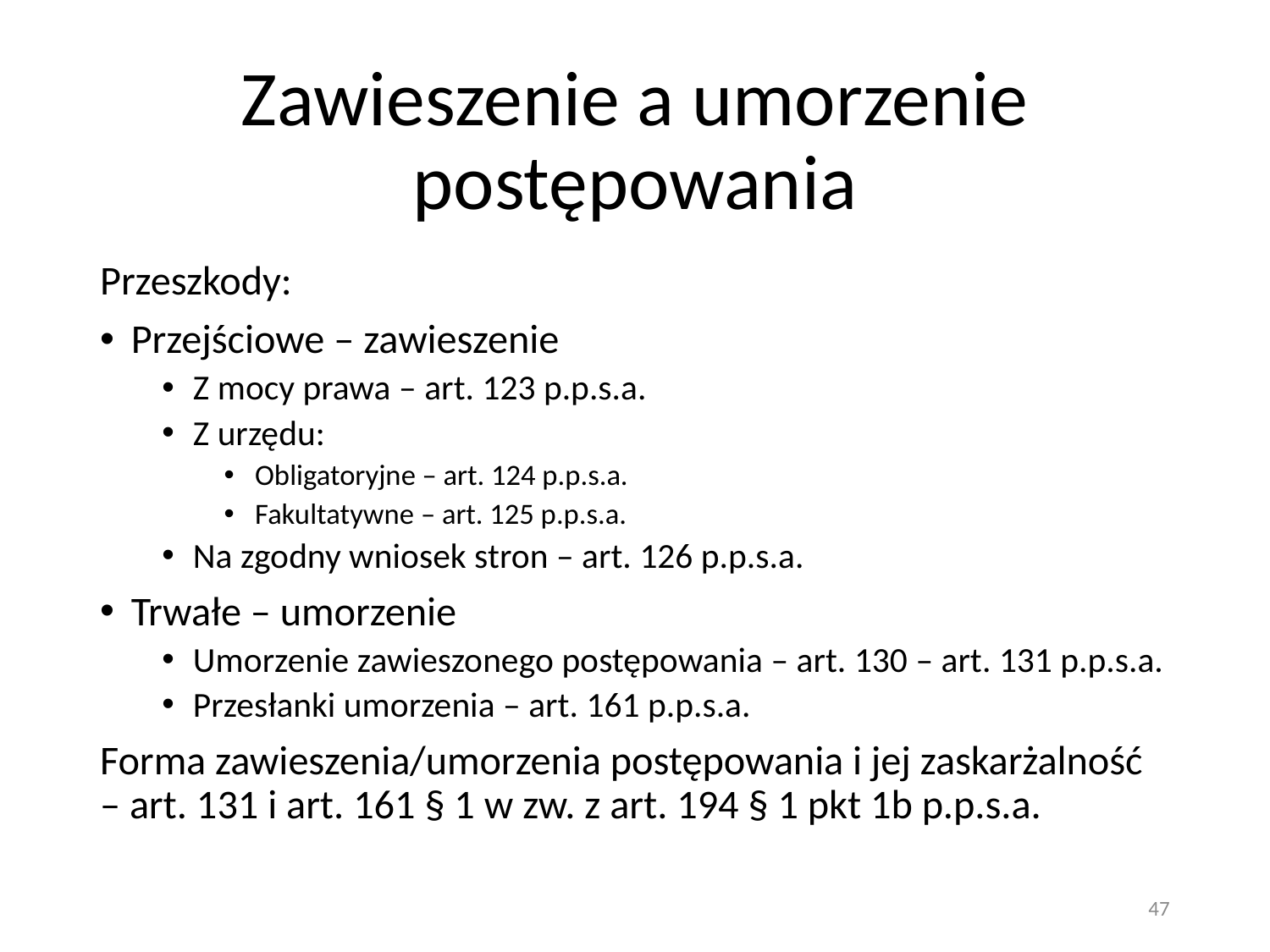

# Zawieszenie a umorzenie postępowania
Przeszkody:
Przejściowe – zawieszenie
Z mocy prawa – art. 123 p.p.s.a.
Z urzędu:
Obligatoryjne – art. 124 p.p.s.a.
Fakultatywne – art. 125 p.p.s.a.
Na zgodny wniosek stron – art. 126 p.p.s.a.
Trwałe – umorzenie
Umorzenie zawieszonego postępowania – art. 130 – art. 131 p.p.s.a.
Przesłanki umorzenia – art. 161 p.p.s.a.
Forma zawieszenia/umorzenia postępowania i jej zaskarżalność – art. 131 i art. 161 § 1 w zw. z art. 194 § 1 pkt 1b p.p.s.a.
47